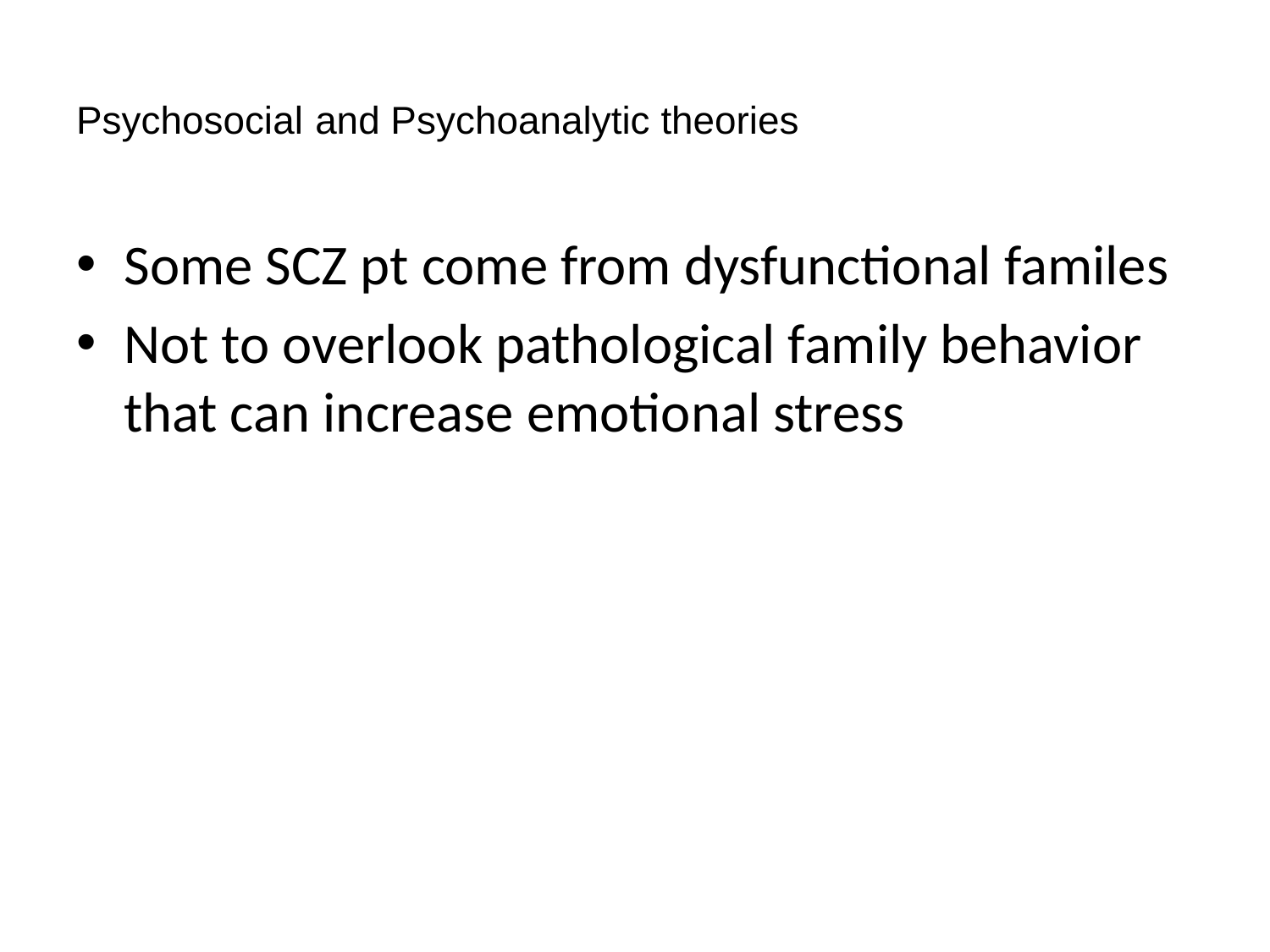

# Psychosocial and Psychoanalytic theories
Some SCZ pt come from dysfunctional familes
Not to overlook pathological family behavior  that can increase emotional stress